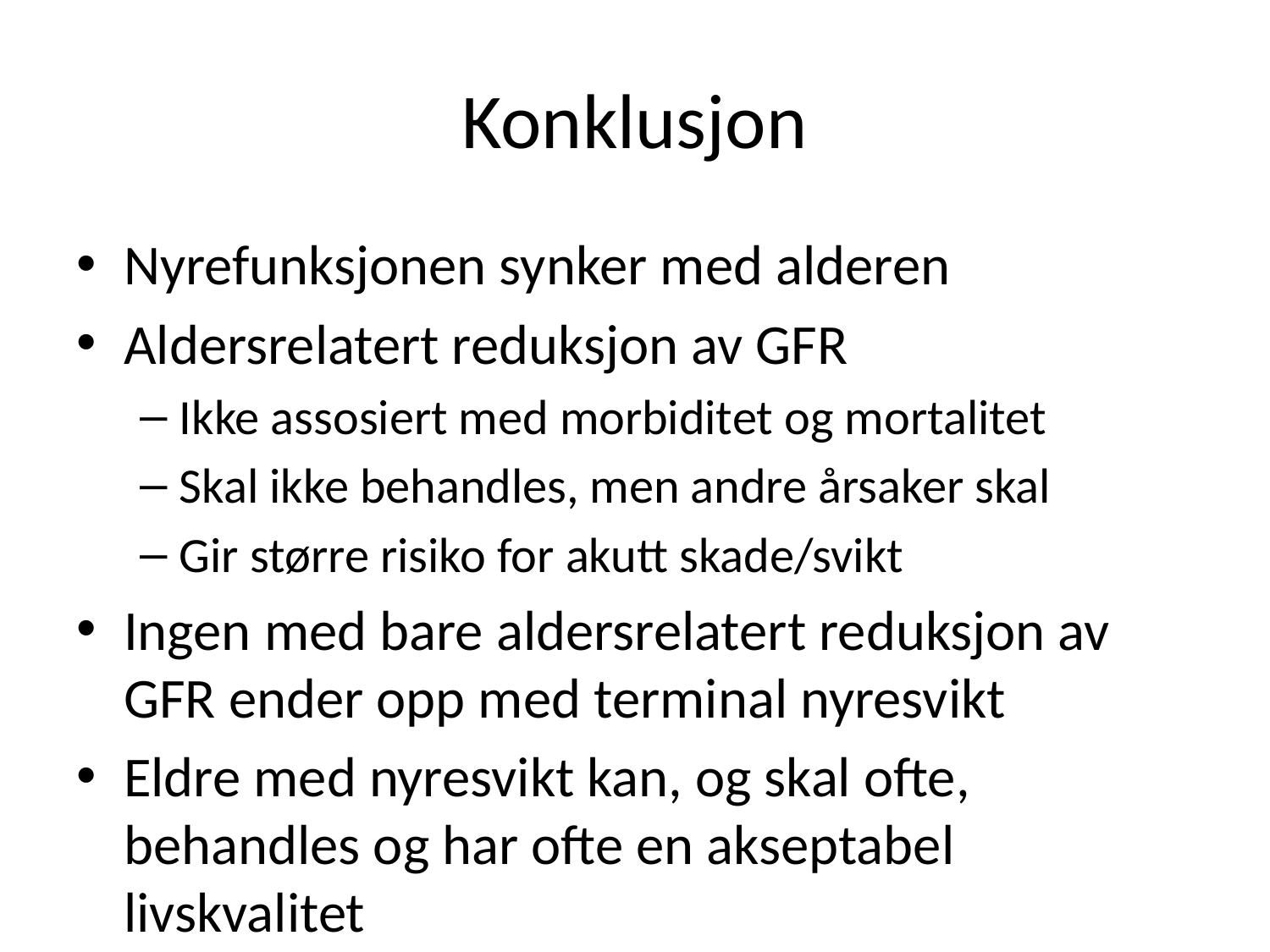

# Konklusjon
Nyrefunksjonen synker med alderen
Aldersrelatert reduksjon av GFR
Ikke assosiert med morbiditet og mortalitet
Skal ikke behandles, men andre årsaker skal
Gir større risiko for akutt skade/svikt
Ingen med bare aldersrelatert reduksjon av GFR ender opp med terminal nyresvikt
Eldre med nyresvikt kan, og skal ofte, behandles og har ofte en akseptabel livskvalitet